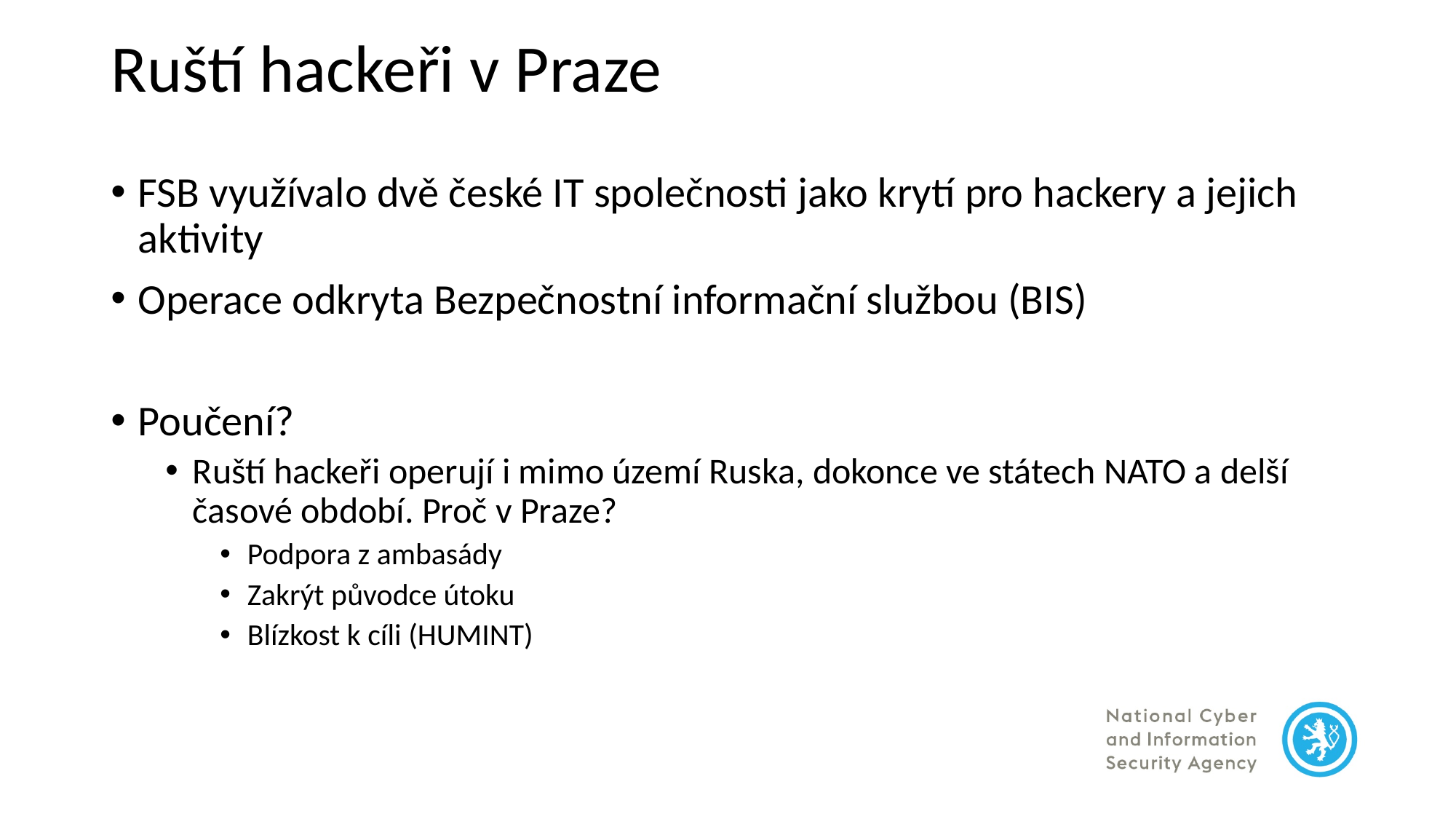

# Ruští hackeři v Praze
FSB využívalo dvě české IT společnosti jako krytí pro hackery a jejich aktivity
Operace odkryta Bezpečnostní informační službou (BIS)

Poučení?
Ruští hackeři operují i mimo území Ruska, dokonce ve státech NATO a delší časové období. Proč v Praze?
Podpora z ambasády
Zakrýt původce útoku
Blízkost k cíli (HUMINT)